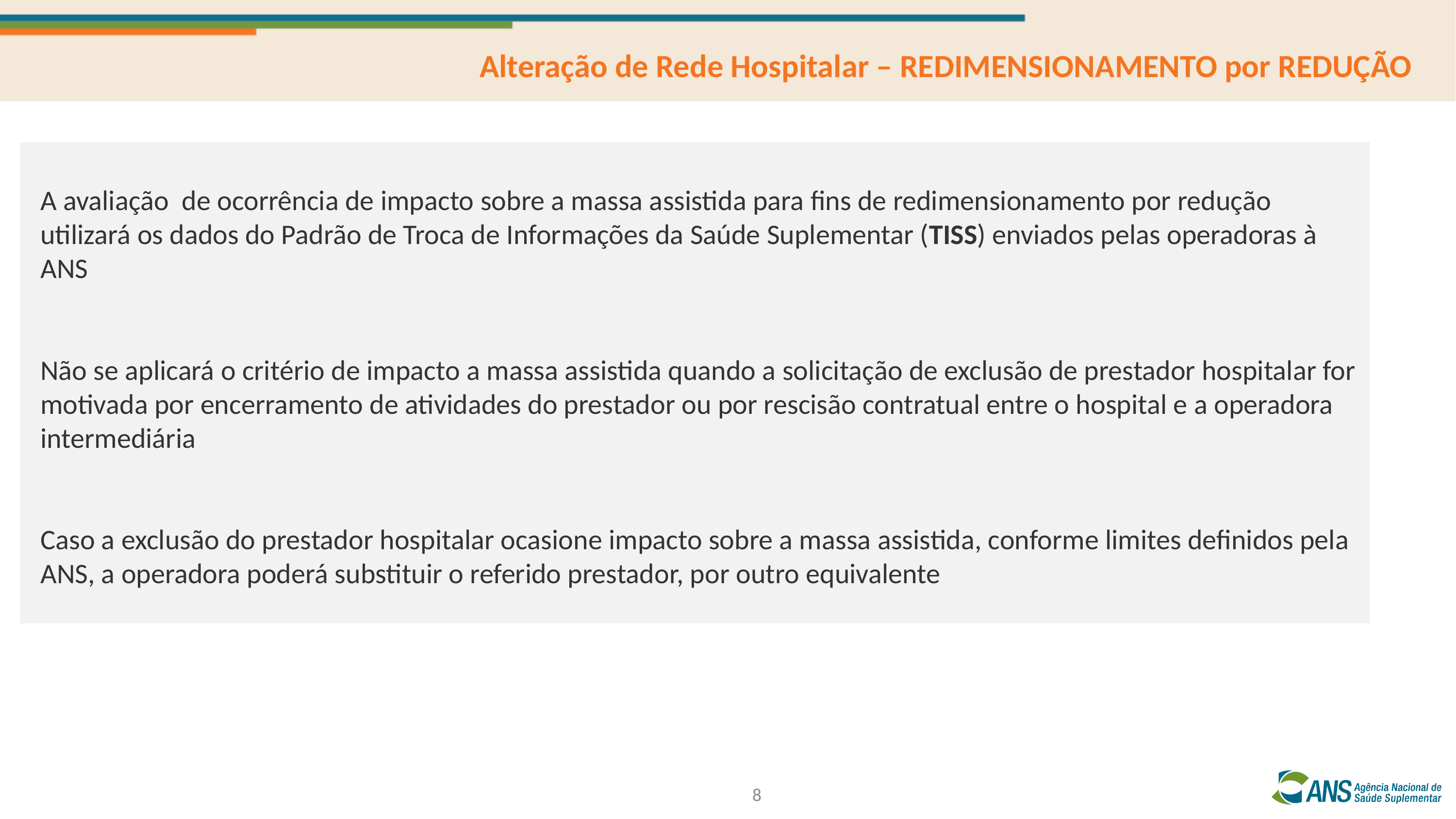

Alteração de Rede Hospitalar – REDIMENSIONAMENTO por REDUÇÃO
|  |
| --- |
A avaliação  de ocorrência de impacto sobre a massa assistida para fins de redimensionamento por redução utilizará os dados do Padrão de Troca de Informações da Saúde Suplementar (TISS) enviados pelas operadoras à ANS

Não se aplicará o critério de impacto a massa assistida quando a solicitação de exclusão de prestador hospitalar for motivada por encerramento de atividades do prestador ou por rescisão contratual entre o hospital e a operadora intermediária

Caso a exclusão do prestador hospitalar ocasione impacto sobre a massa assistida, conforme limites definidos pela ANS, a operadora poderá substituir o referido prestador, por outro equivalente
8